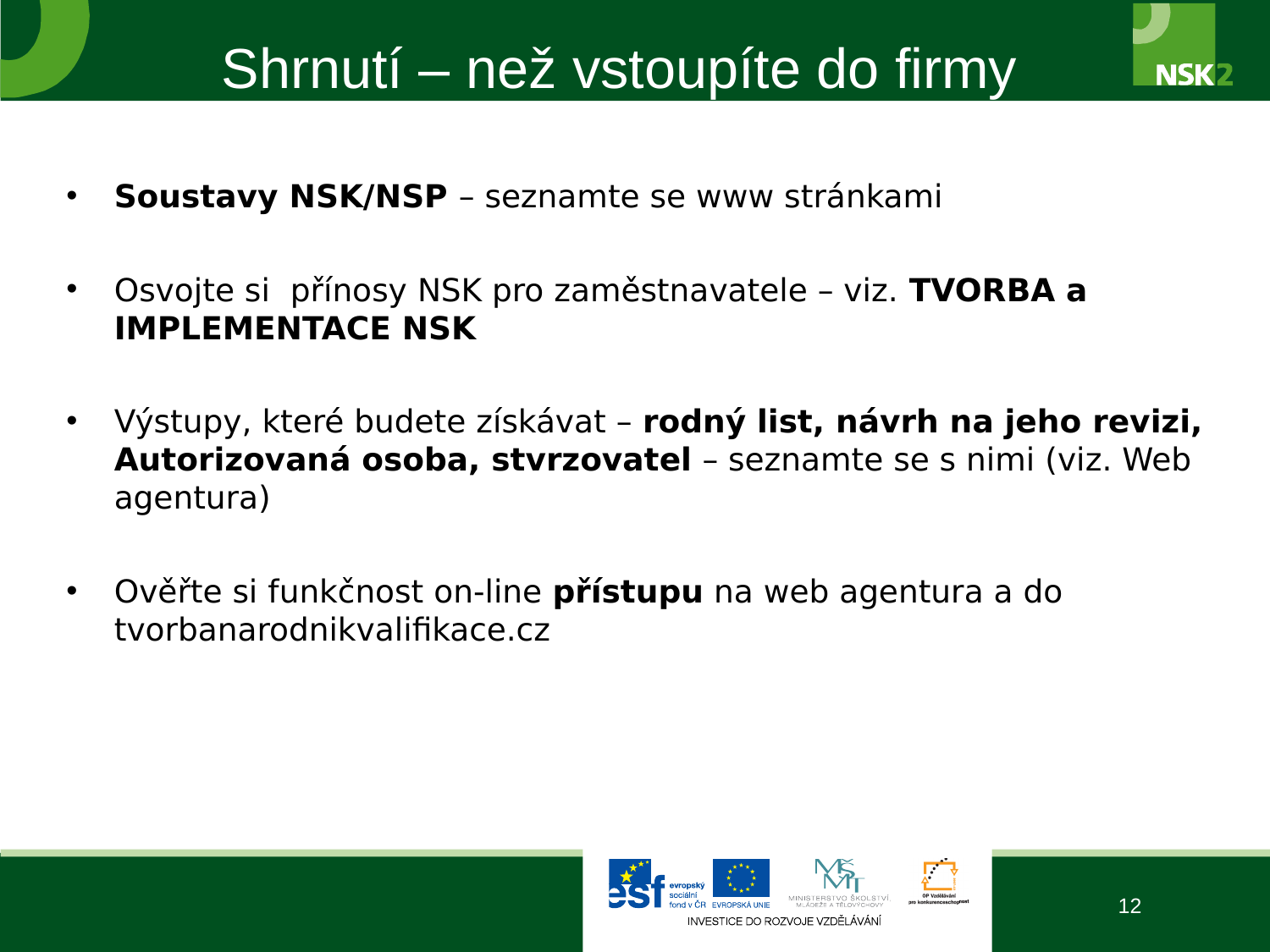

# Shrnutí – než vstoupíte do firmy
Soustavy NSK/NSP – seznamte se www stránkami

Osvojte si  přínosy NSK pro zaměstnavatele – viz. TVORBA a IMPLEMENTACE NSK

Výstupy, které budete získávat – rodný list, návrh na jeho revizi, Autorizovaná osoba, stvrzovatel – seznamte se s nimi (viz. Web agentura)

Ověřte si funkčnost on-line přístupu na web agentura a do tvorbanarodnikvalifikace.cz

12